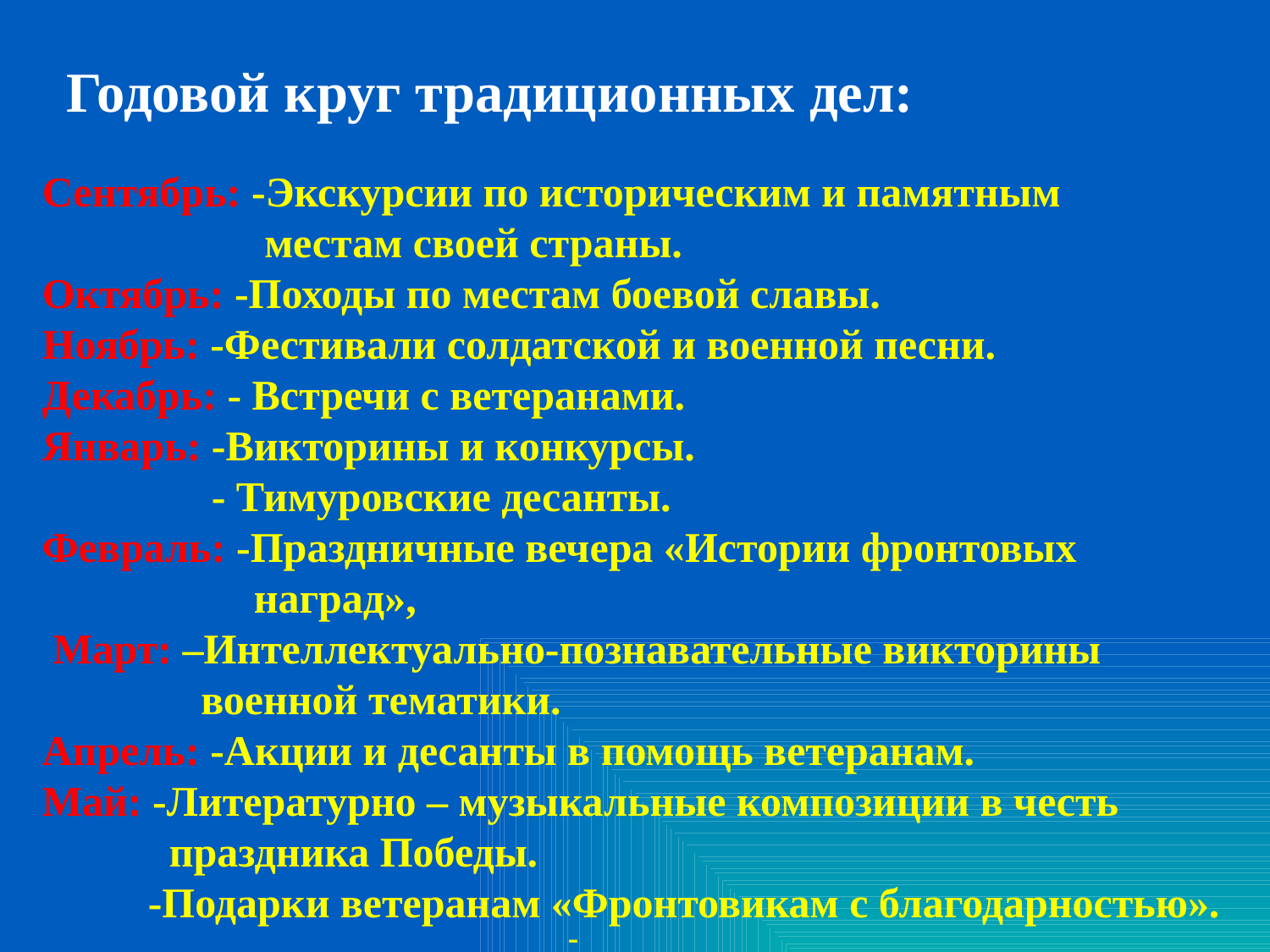

Годовой круг традиционных дел:
Сентябрь: -Экскурсии по историческим и памятным
                     местам своей страны.
Октябрь: -Походы по местам боевой славы.
Ноябрь: -Фестивали солдатской и военной песни.
Декабрь: - Встречи с ветеранами.
Январь: -Викторины и конкурсы.
                - Тимуровские десанты.
Февраль: -Праздничные вечера «Истории фронтовых
                    наград»,
 Март: –Интеллектуально-познавательные викторины
               военной тематики.
Апрель: -Акции и десанты в помощь ветеранам.
Май: -Литературно – музыкальные композиции в честь
            праздника Победы.
          -Подарки ветеранам «Фронтовикам с благодарностью».

-